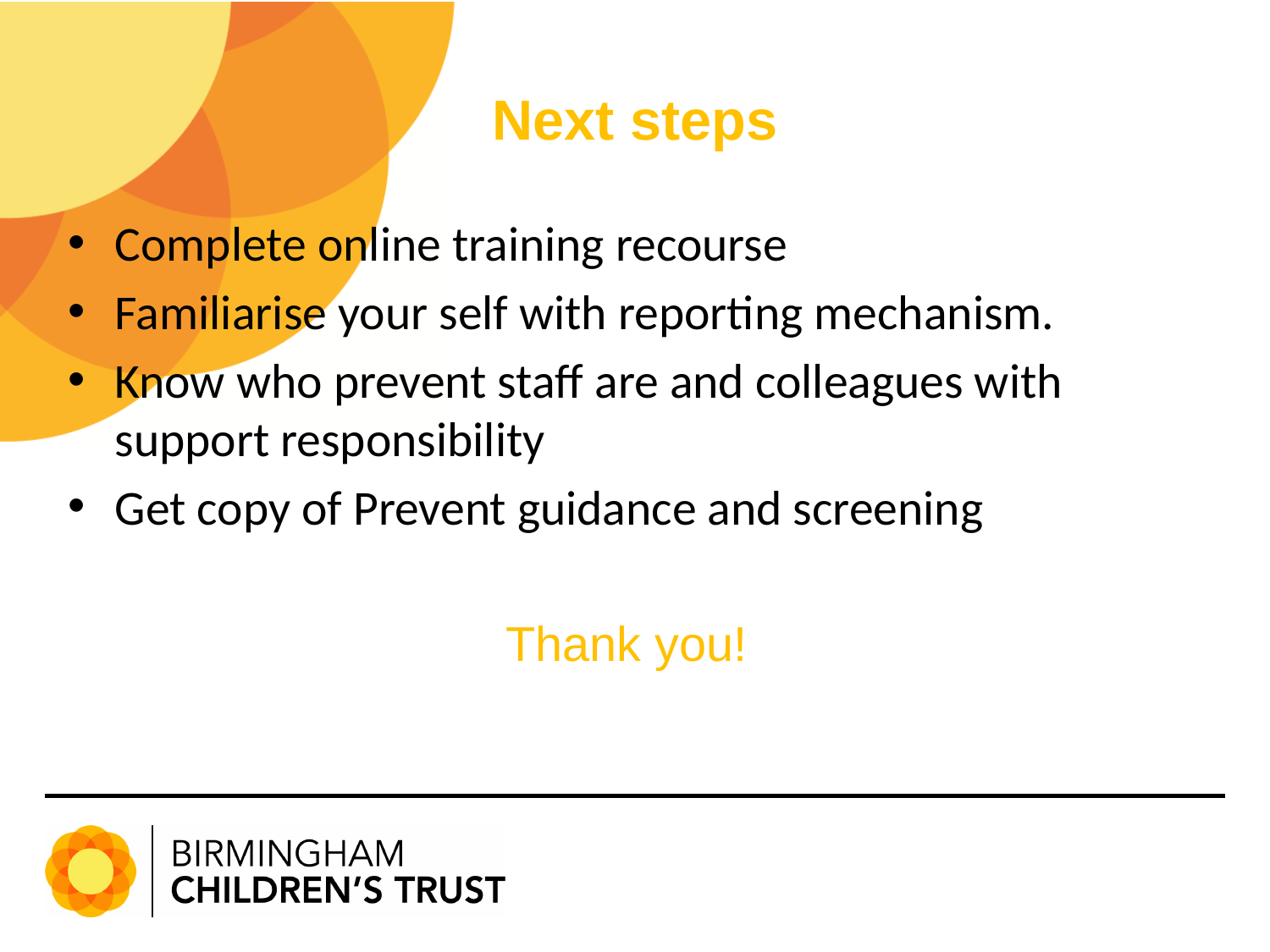

# Next steps
Complete online training recourse
Familiarise your self with reporting mechanism.
Know who prevent staff are and colleagues with support responsibility
Get copy of Prevent guidance and screening

Thank you!